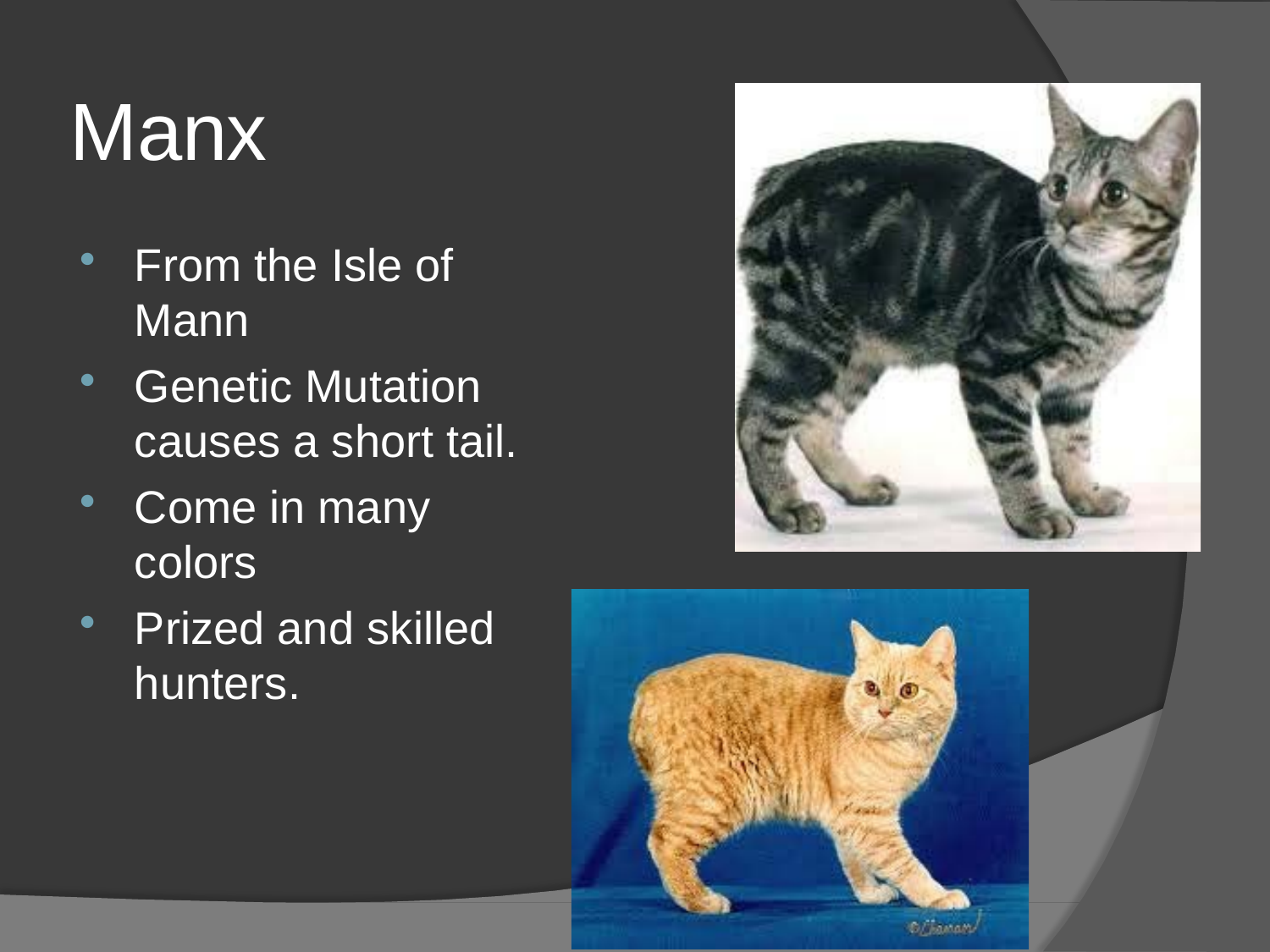

# Manx

From the Isle of Mann
Genetic Mutation causes a short tail.
Come in many colors
Prized and skilled hunters.